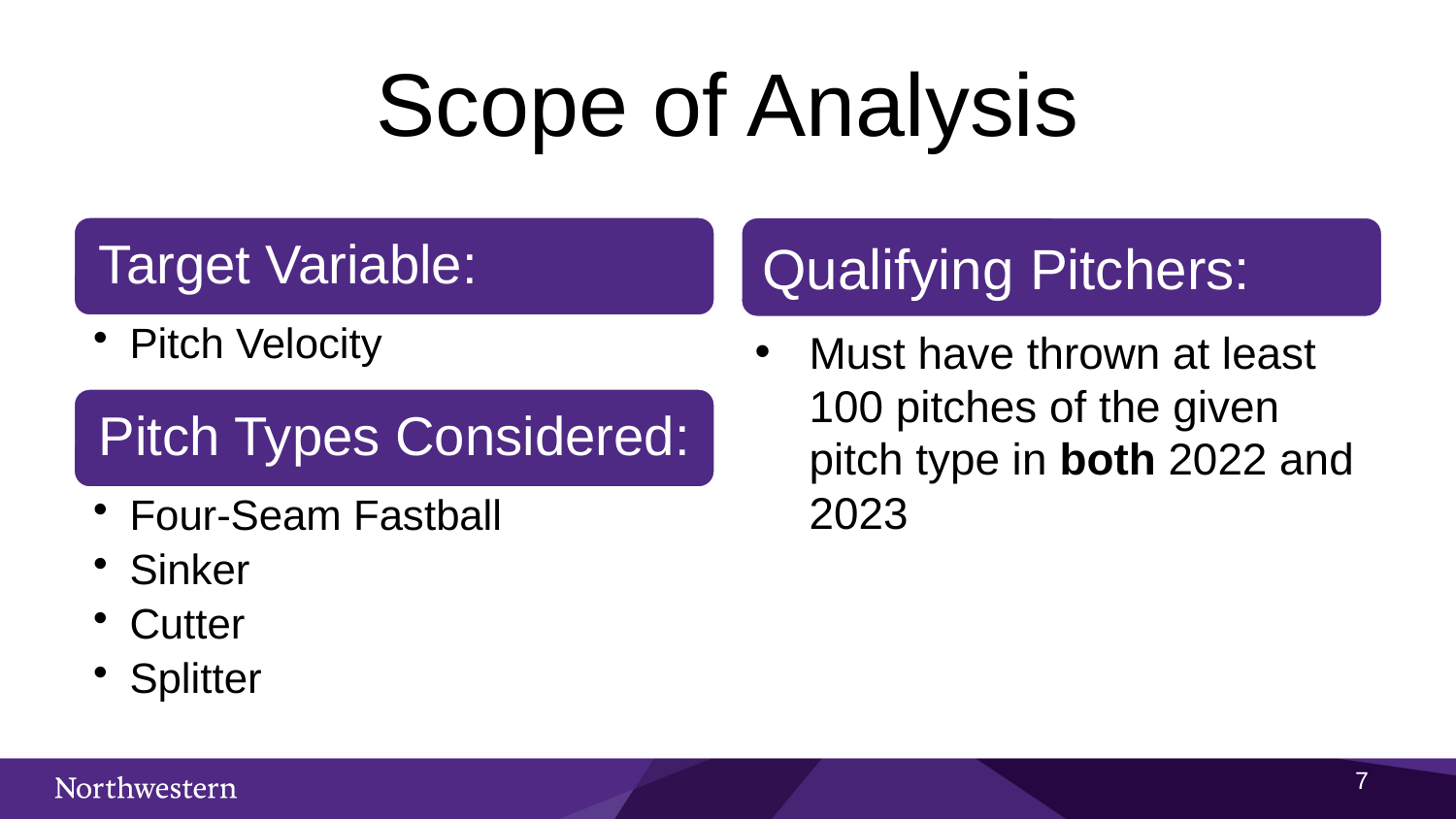

# Scope of Analysis
Target Variable:
Pitch Velocity
Pitch Types Considered:
Four-Seam Fastball
Sinker
Cutter
Splitter

Qualifying Pitchers:
Must have thrown at least 100 pitches of the given pitch type in both 2022 and 2023

7